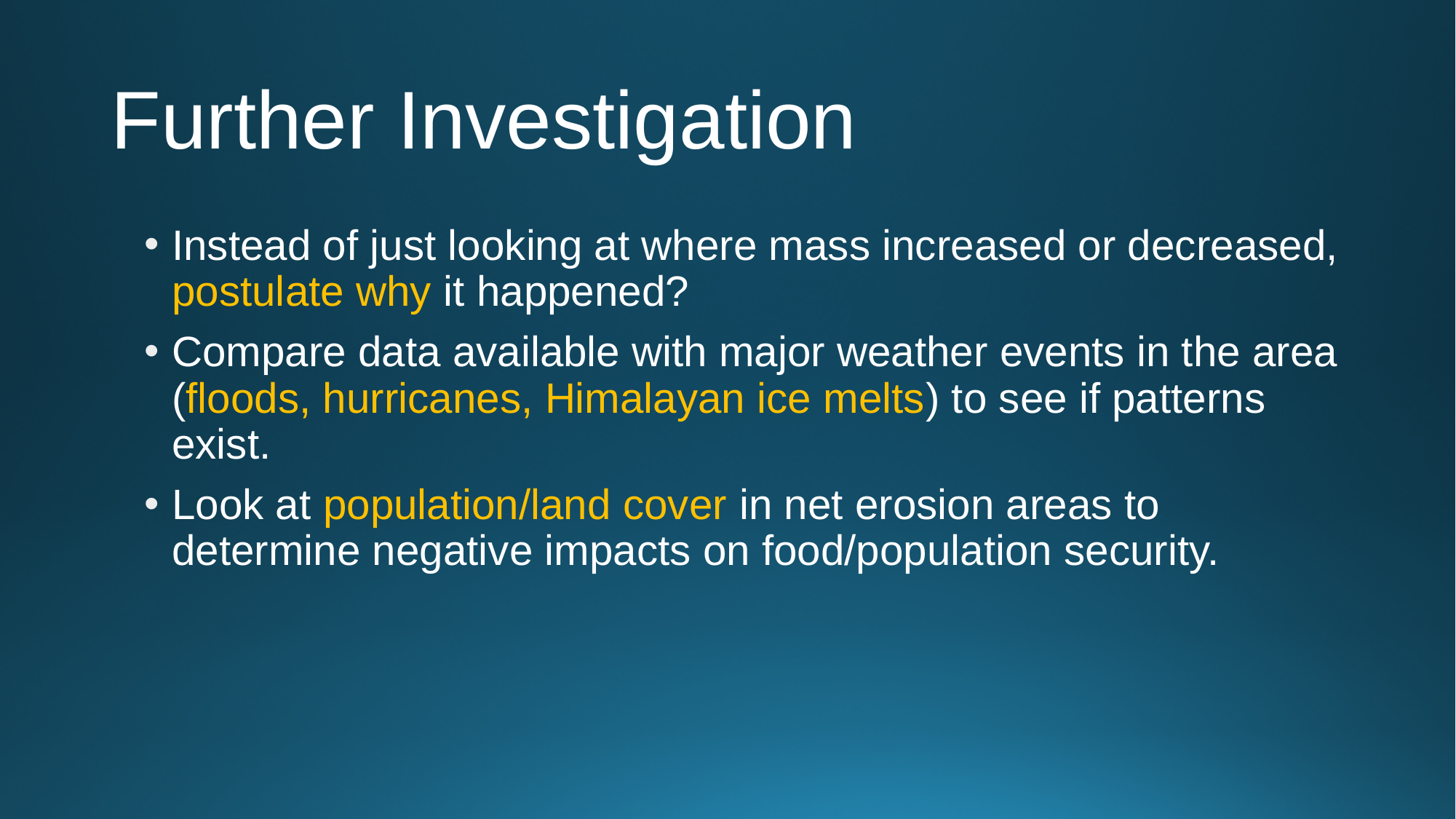

# Further Investigation
Instead of just looking at where mass increased or decreased, postulate why it happened?
Compare data available with major weather events in the area (floods, hurricanes, Himalayan ice melts) to see if patterns exist.
Look at population/land cover in net erosion areas to determine negative impacts on food/population security.